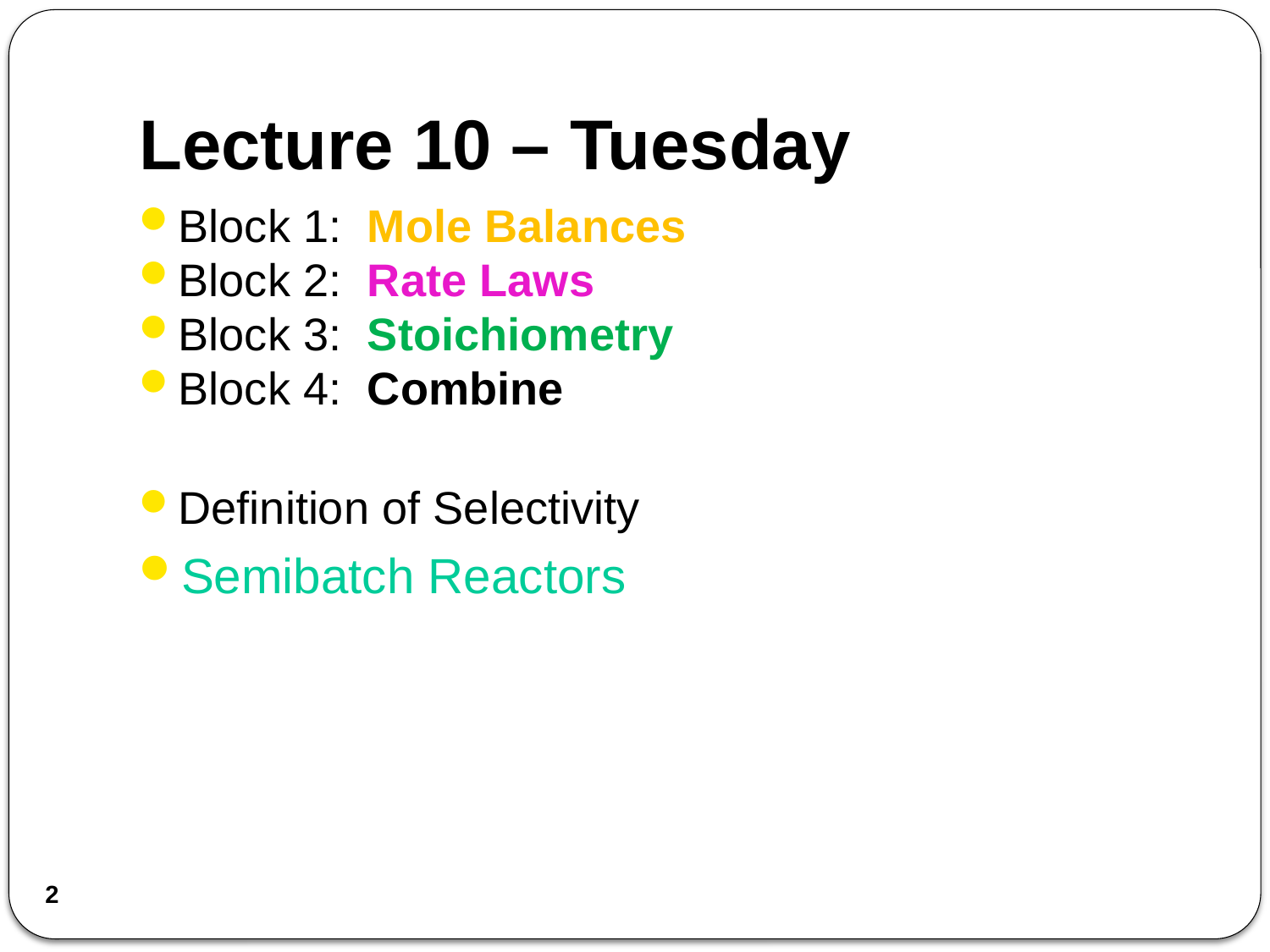

# Lecture 10 – Tuesday
Block 1:  Mole Balances
Block 2:  Rate Laws
Block 3:  Stoichiometry
Block 4:  Combine

Definition of Selectivity
Semibatch Reactors

2